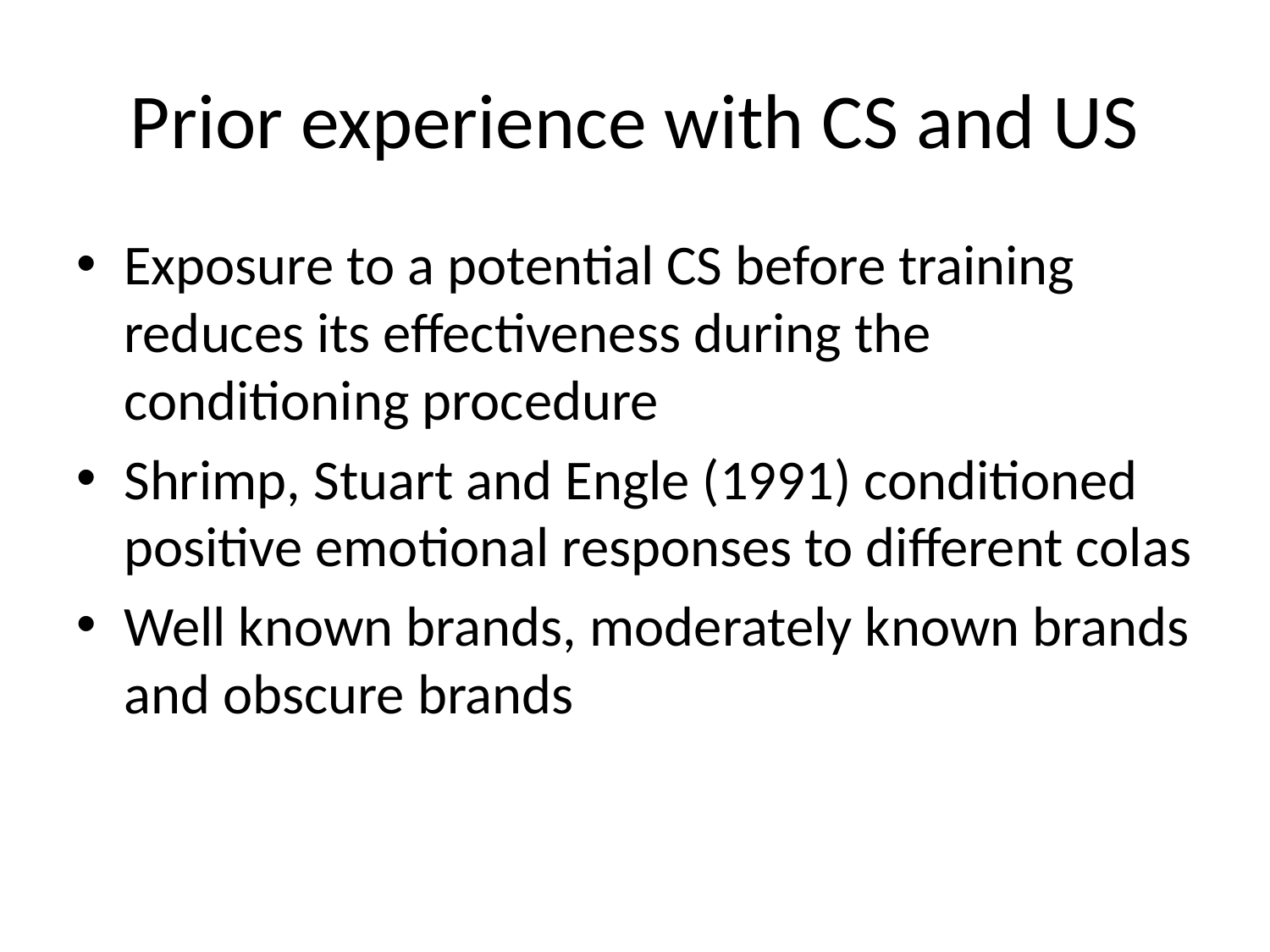

# Prior experience with CS and US
Exposure to a potential CS before training reduces its effectiveness during the conditioning procedure
Shrimp, Stuart and Engle (1991) conditioned positive emotional responses to different colas
Well known brands, moderately known brands and obscure brands